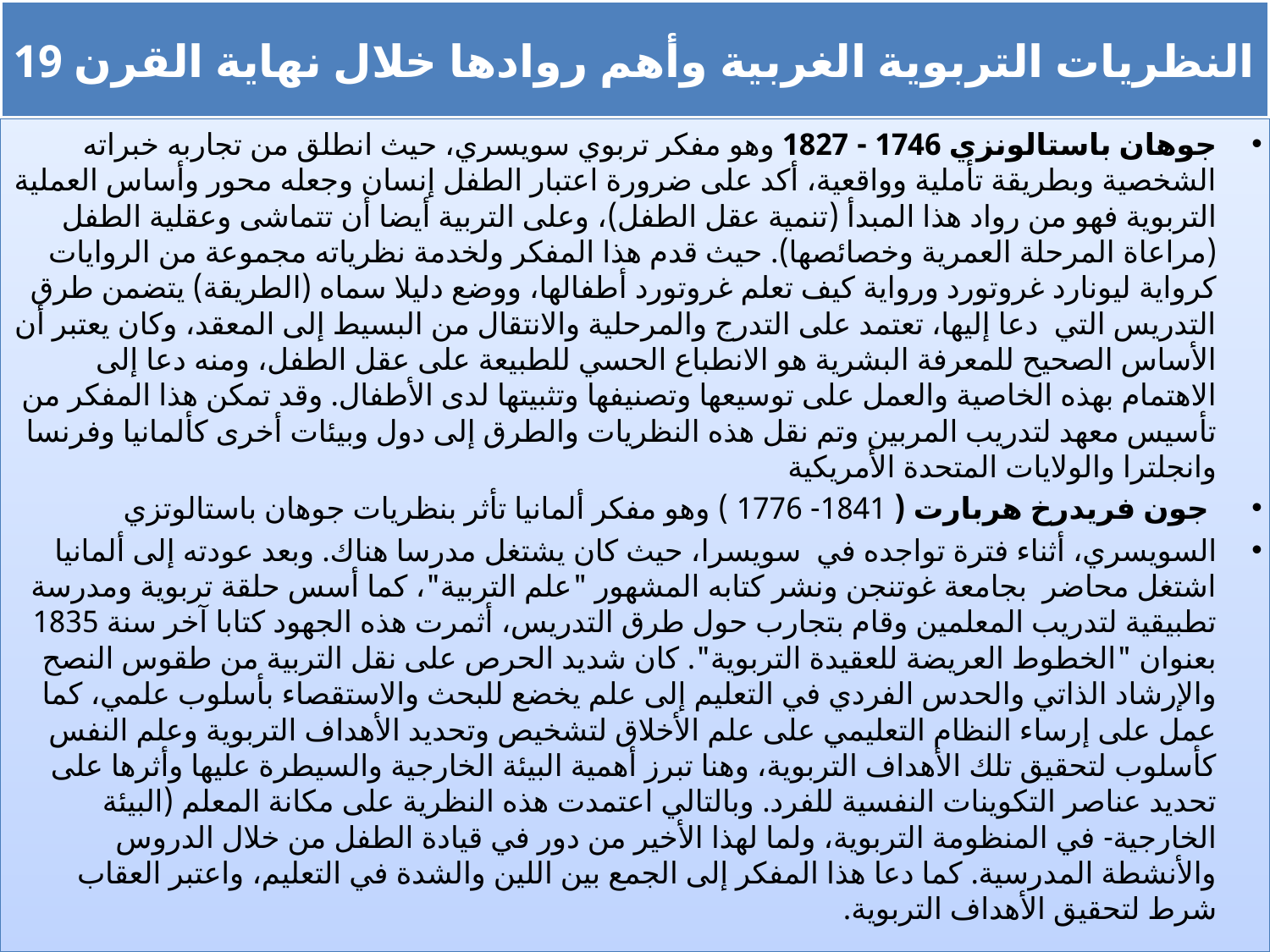

# النظریات التربویة الغربیة وأهم روادها خلال نهایة القرن 19
جوهان باستالونزي 1746 - 1827 وهو مفكر تربوي سویسري، حیث انطلق من تجاربه خبراته  الشخصیة وبطریقة تأملیة وواقعیة، أكد على ضرورة اعتبار الطفل إنسان وجعله محور وأساس العملیة التربویة فهو من رواد هذا المبدأ (تنمیة عقل الطفل)، وعلى التربیة أیضا أن تتماشى وعقلیة الطفل (مراعاة المرحلة العمریة وخصائصها). حیث قدم هذا المفكر ولخدمة نظریاته مجموعة من الروایات كروایة لیونارد غروتورد وروایة كیف تعلم غروتورد أطفالها، ووضع دلیلا سماه (الطریقة) یتضمن طرق التدریس التي  دعا إلیها، تعتمد على التدرج والمرحلیة والانتقال من البسیط إلى المعقد، وكان یعتبر أن الأساس الصحیح للمعرفة البشریة هو الانطباع الحسي للطبیعة على عقل الطفل، ومنه دعا إلى الاهتمام بهذه الخاصیة والعمل على توسیعها وتصنیفها وتثبیتها لدى الأطفال. وقد تمكن هذا المفكر من تأسیس معهد لتدریب المربین وتم نقل هذه النظریات والطرق إلى دول وبیئات أخرى كألمانیا وفرنسا وانجلترا والولایات المتحدة الأمریكیة
 جون فریدرخ هربارت ( 1841- 1776 ) وهو مفكر ألمانیا تأثر بنظریات جوهان باستالوتزي
السویسري، أثناء فترة تواجده في  سويسرا، حیث كان یشتغل مدرسا هناك. وبعد عودته إلى ألمانیا اشتغل محاضر  بجامعة غوتنجن ونشر كتابه المشهور "علم التربیة"، كما أسس حلقة تربویة ومدرسة تطبیقیة لتدریب المعلمین وقام بتجارب حول طرق التدریس، أثمرت هذه الجهود كتابا آخر سنة 1835 بعنوان "الخطوط العریضة للعقیدة التربویة". كان شدید الحرص على نقل التربیة من طقوس النصح والإرشاد الذاتي والحدس الفردي في التعلیم إلى علم یخضع للبحث والاستقصاء بأسلوب علمي، كما عمل على إرساء النظام التعلیمي على علم الأخلاق لتشخیص وتحدید الأهداف التربویة وعلم النفس كأسلوب لتحقیق تلك الأهداف التربویة، وهنا تبرز أهمیة البیئة الخارجیة والسیطرة علیها وأثرها على تحدید عناصر التكوینات النفسیة للفرد. وبالتالي اعتمدت هذه النظریة على مكانة المعلم (البیئة الخارجیة- في المنظومة التربویة، ولما لهذا الأخیر من دور في قیادة الطفل من خلال الدروس والأنشطة المدرسیة. كما دعا هذا المفكر إلى الجمع بین اللین والشدة في التعلیم، واعتبر العقاب شرط لتحقیق الأهداف التربویة.